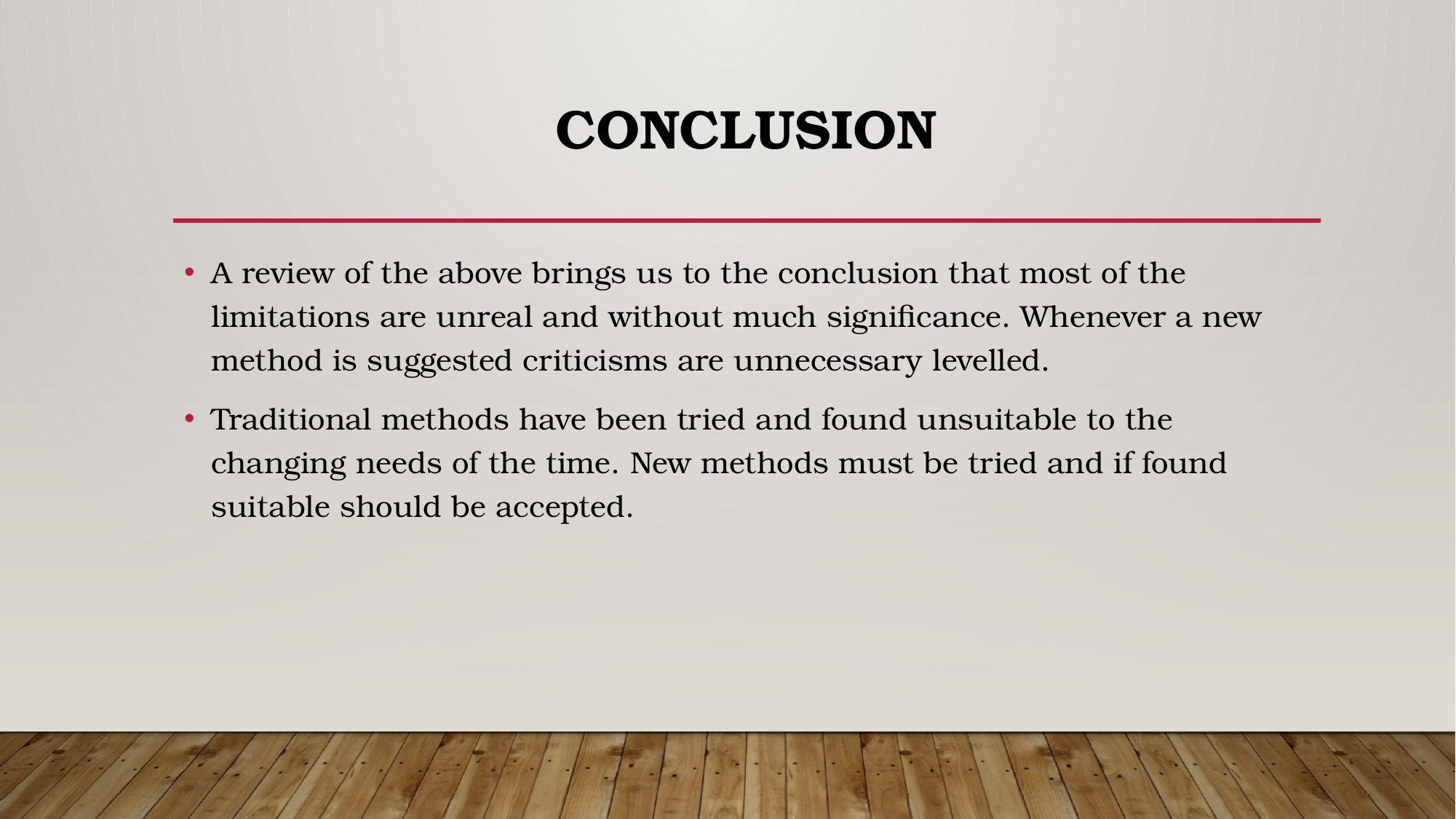

# Conclusion
A review of the above brings us to the conclusion that most of the limitations are unreal and without much significance. Whenever a new method is suggested criticisms are unnecessary levelled.
Traditional methods have been tried and found unsuitable to the changing needs of the time. New methods must be tried and if found suitable should be accepted.